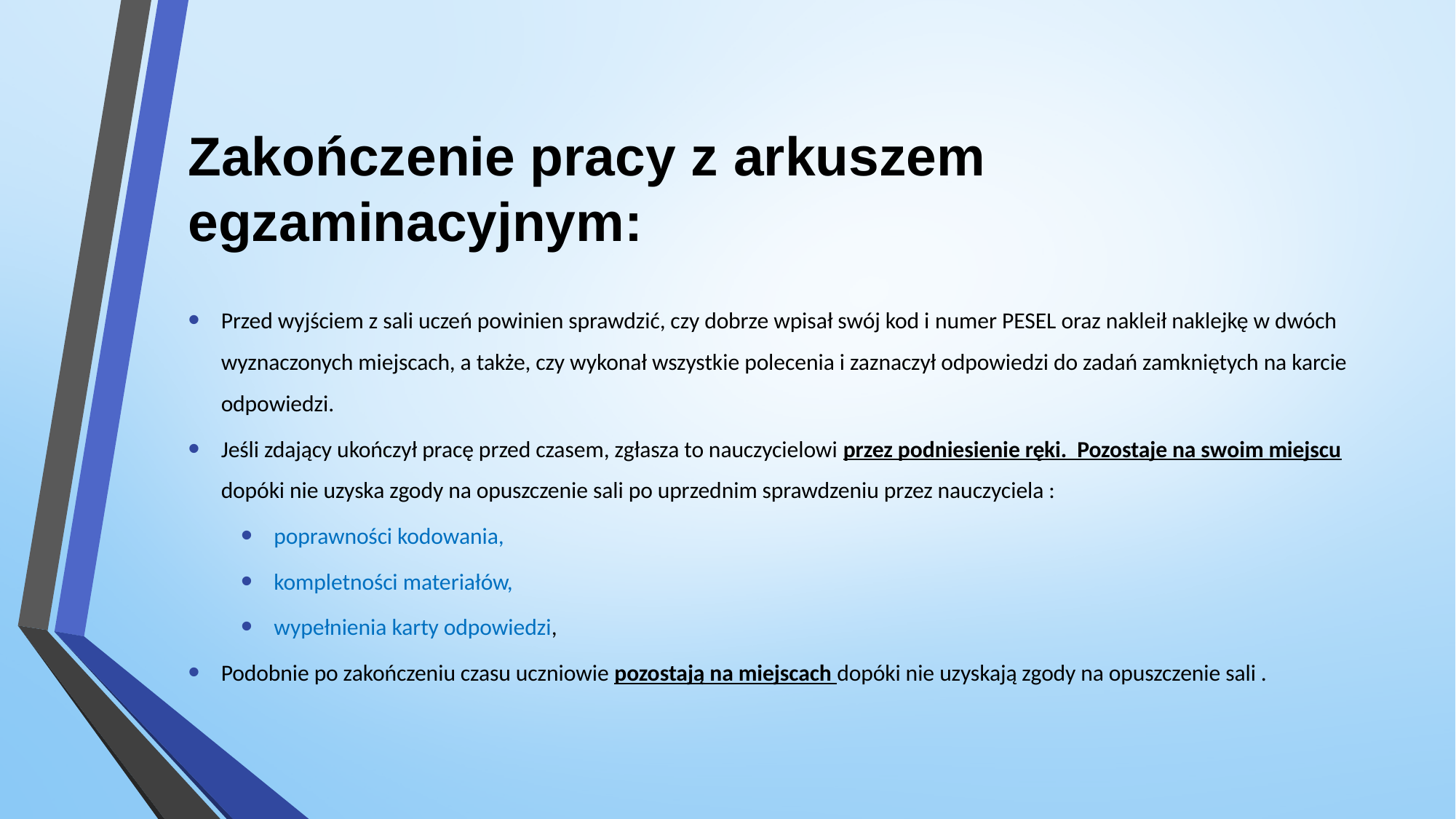

# Zakończenie pracy z arkuszem egzaminacyjnym:
Przed wyjściem z sali uczeń powinien sprawdzić, czy dobrze wpisał swój kod i numer PESEL oraz nakleił naklejkę w dwóch wyznaczonych miejscach, a także, czy wykonał wszystkie polecenia i zaznaczył odpowiedzi do zadań zamkniętych na karcie odpowiedzi.
Jeśli zdający ukończył pracę przed czasem, zgłasza to nauczycielowi przez podniesienie ręki.  Pozostaje na swoim miejscu dopóki nie uzyska zgody na opuszczenie sali po uprzednim sprawdzeniu przez nauczyciela :
poprawności kodowania,
kompletności materiałów,
wypełnienia karty odpowiedzi,
Podobnie po zakończeniu czasu uczniowie pozostają na miejscach dopóki nie uzyskają zgody na opuszczenie sali .